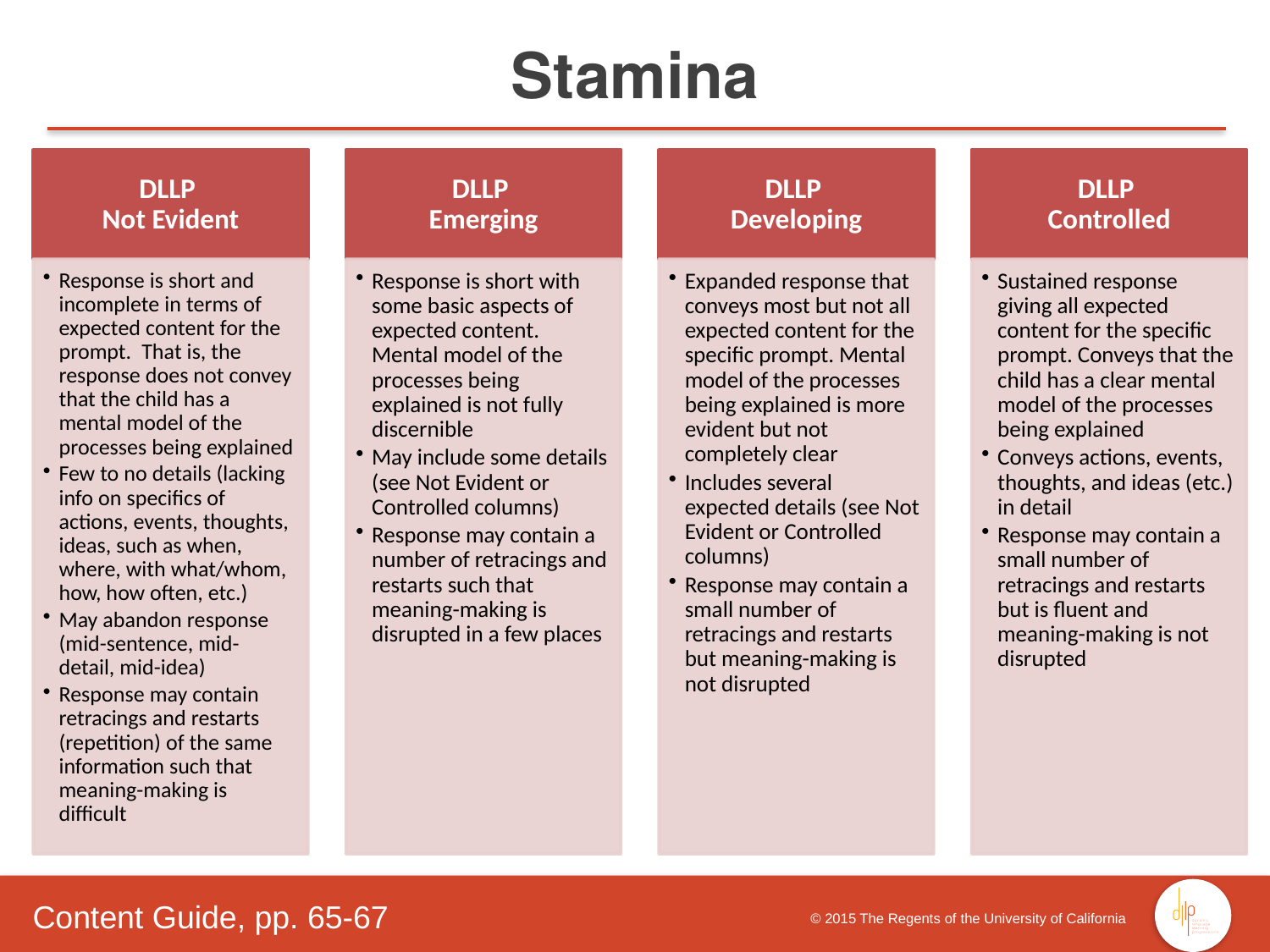

Stamina
DLLP
Not Evident
Response is short and incomplete in terms of expected content for the prompt.  That is, the response does not convey that the child has a mental model of the processes being explained
Few to no details (lacking info on specifics of actions, events, thoughts, ideas, such as when, where, with what/whom, how, how often, etc.)
May abandon response (mid-sentence, mid-detail, mid-idea)
Response may contain retracings and restarts (repetition) of the same information such that meaning-making is difficult
DLLP
Emerging
Response is short with some basic aspects of expected content. Mental model of the processes being explained is not fully discernible
May include some details (see Not Evident or Controlled columns)
Response may contain a number of retracings and restarts such that meaning-making is disrupted in a few places
DLLP
Developing
Expanded response that conveys most but not all expected content for the specific prompt. Mental model of the processes being explained is more evident but not completely clear
Includes several expected details (see Not Evident or Controlled columns)
Response may contain a small number of retracings and restarts but meaning-making is not disrupted
DLLP
Controlled
Sustained response giving all expected content for the specific prompt. Conveys that the child has a clear mental model of the processes being explained
Conveys actions, events, thoughts, and ideas (etc.) in detail
Response may contain a small number of retracings and restarts but is fluent and meaning-making is not disrupted
Content Guide, pp. 65-67